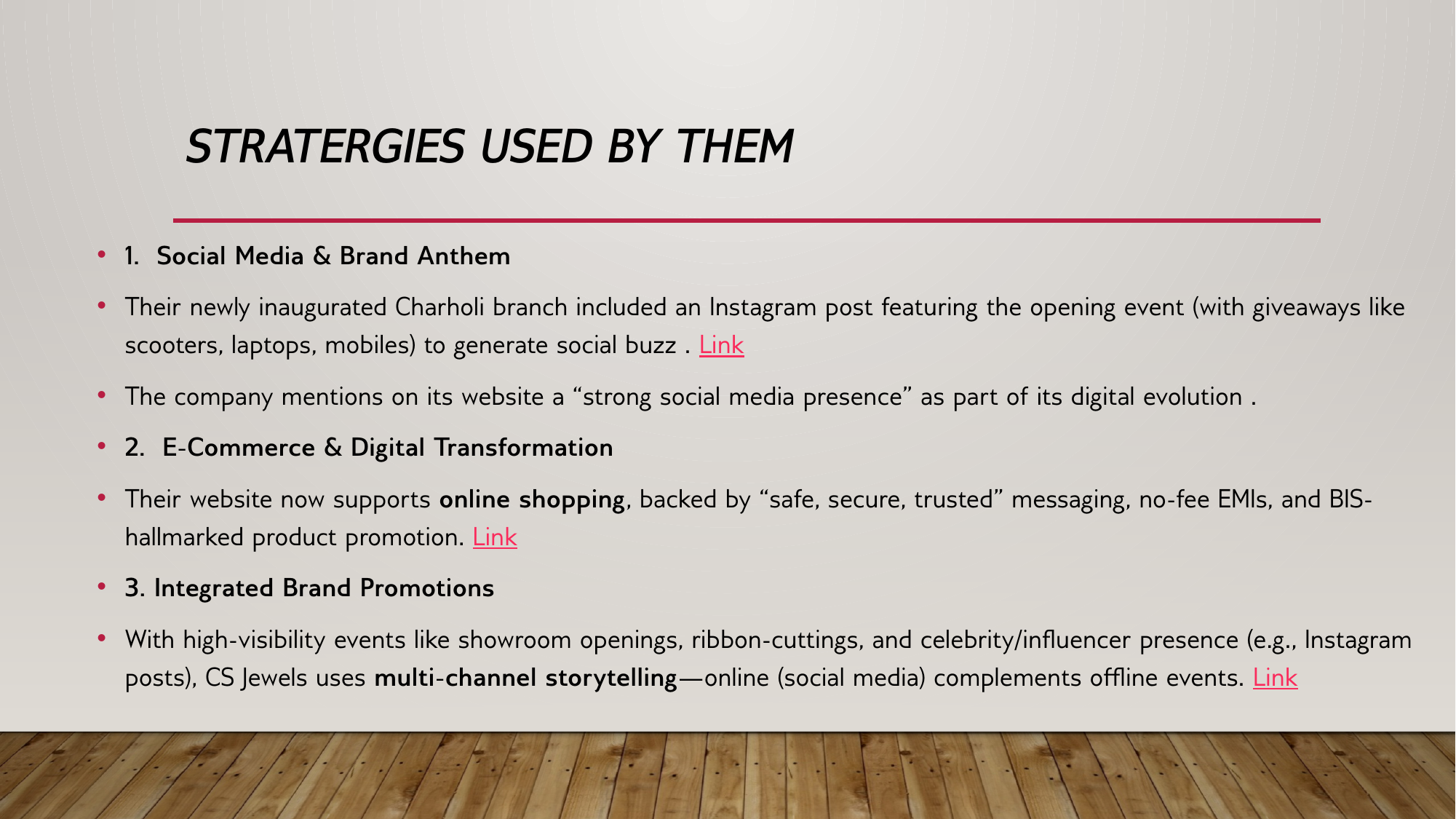

# Stratergies used by them
1.  Social Media & Brand Anthem
Their newly inaugurated Charholi branch included an Instagram post featuring the opening event (with giveaways like scooters, laptops, mobiles) to generate social buzz . Link
The company mentions on its website a “strong social media presence” as part of its digital evolution .
2.  E‑Commerce & Digital Transformation
Their website now supports online shopping, backed by “safe, secure, trusted” messaging, no-fee EMIs, and BIS-hallmarked product promotion. Link
3. Integrated Brand Promotions
With high-visibility events like showroom openings, ribbon-cuttings, and celebrity/influencer presence (e.g., Instagram posts), CS Jewels uses multi-channel storytelling—online (social media) complements offline events. Link